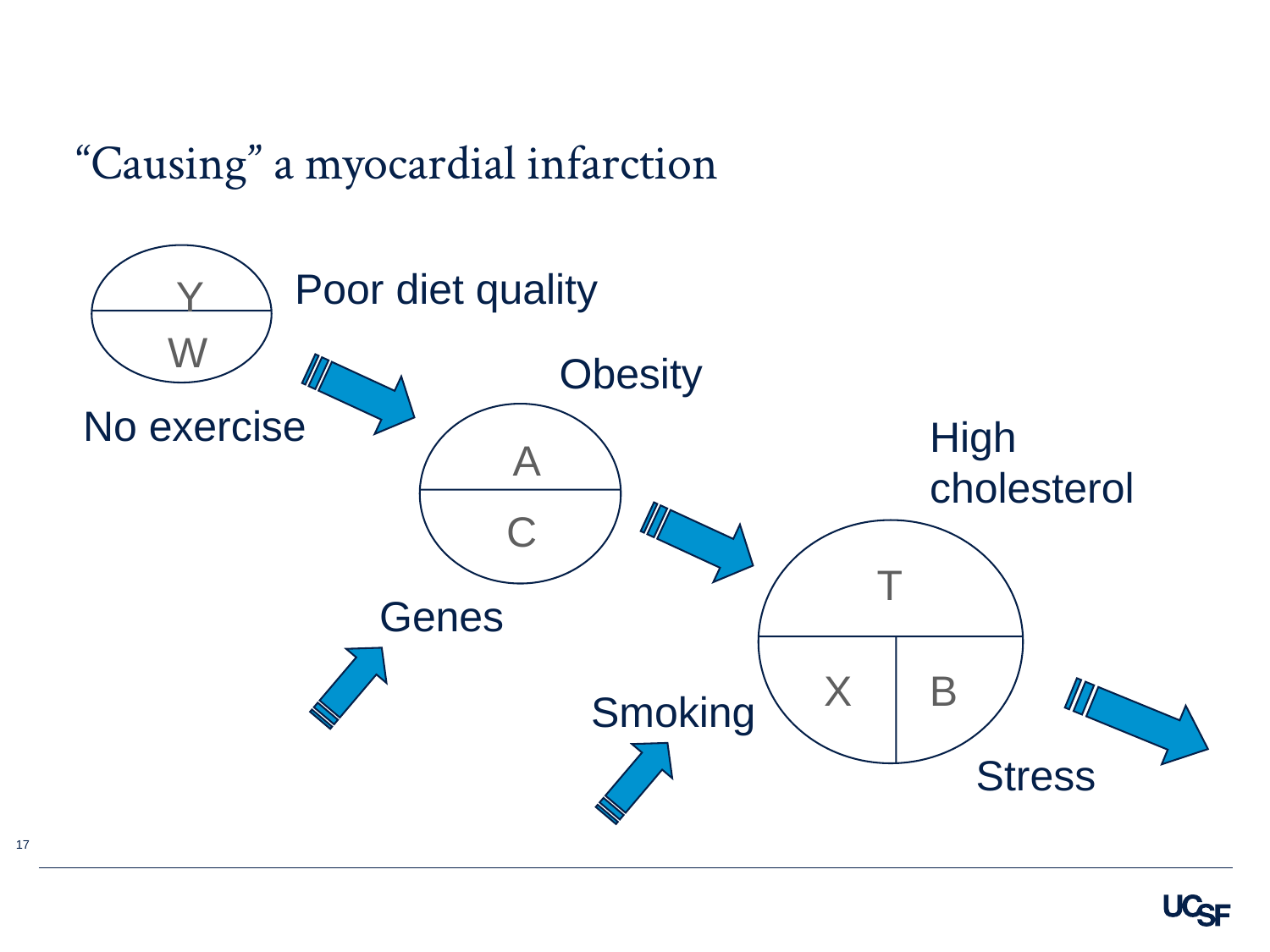

# “Causing” a myocardial infarction

Poor diet quality
Y

W
Obesity

No exercise

High cholesterol
A

C

T
X
B
Genes

Smoking

Stress

17